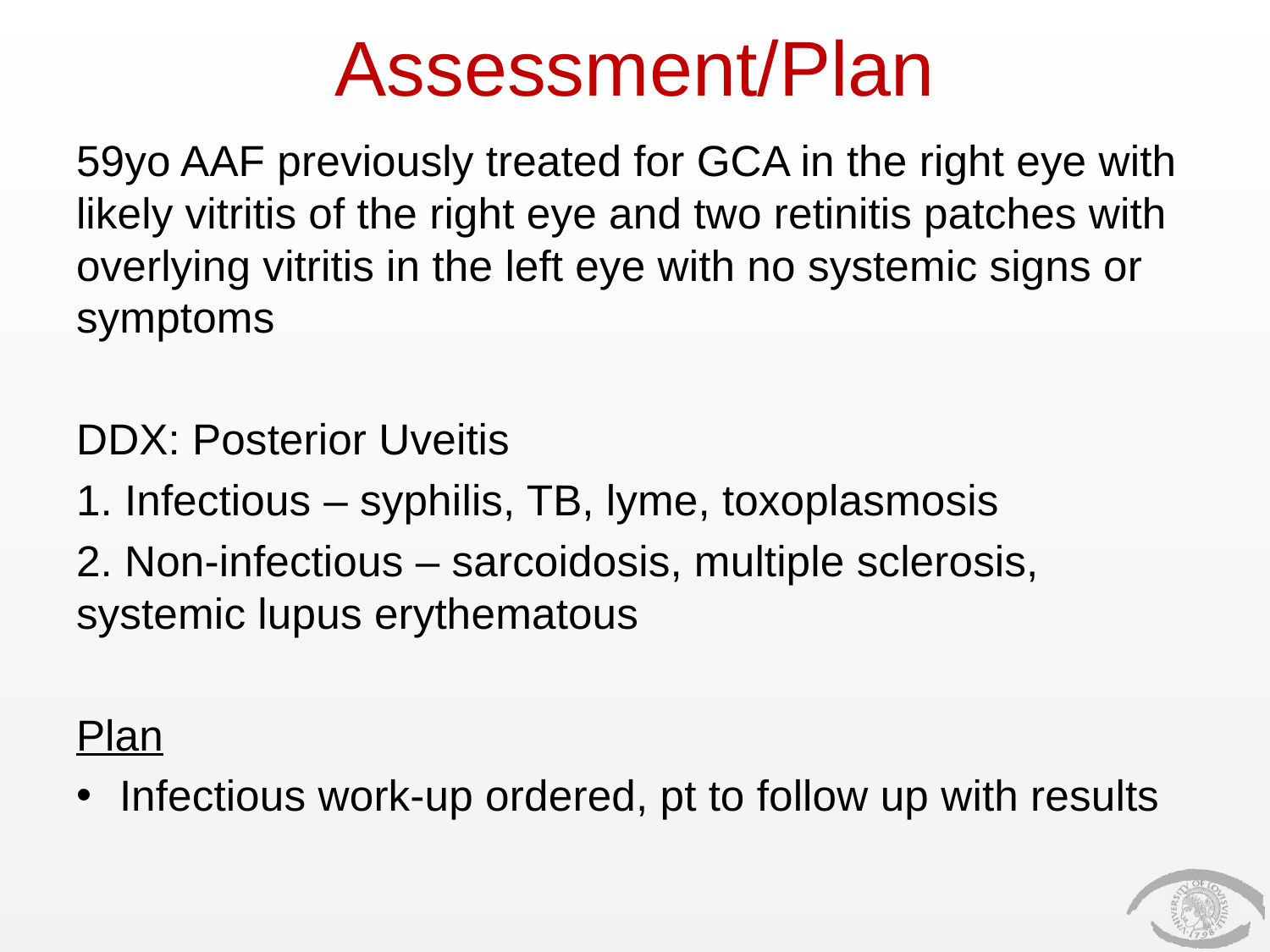

# Assessment/Plan
59yo AAF previously treated for GCA in the right eye with likely vitritis of the right eye and two retinitis patches with overlying vitritis in the left eye with no systemic signs or symptoms

DDX: Posterior Uveitis
1. Infectious – syphilis, TB, lyme, toxoplasmosis
2. Non-infectious – sarcoidosis, multiple sclerosis, systemic lupus erythematous

Plan
Infectious work-up ordered, pt to follow up with results